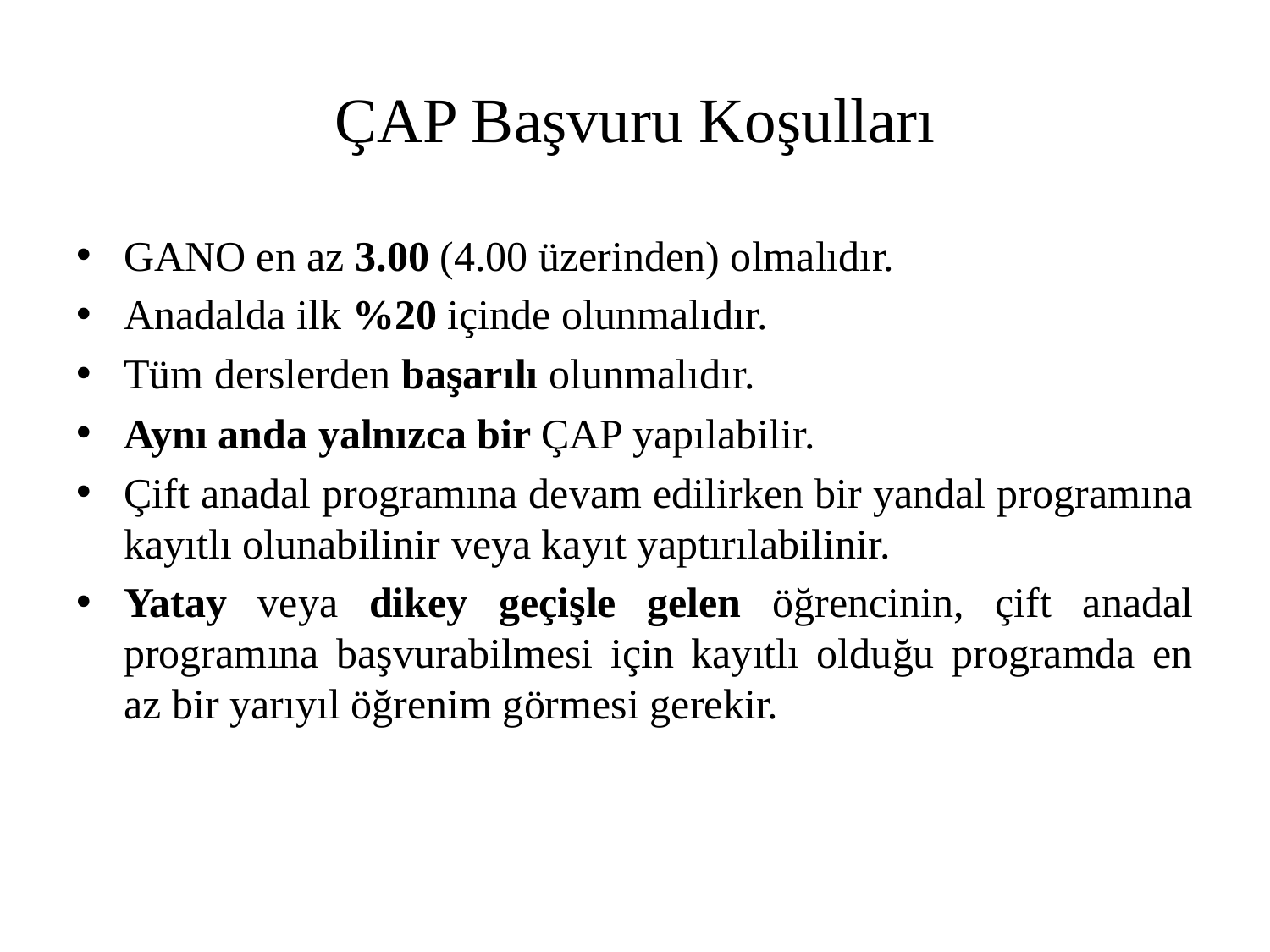

# ÇAP Başvuru Koşulları
GANO en az 3.00 (4.00 üzerinden) olmalıdır.
Anadalda ilk %20 içinde olunmalıdır.
Tüm derslerden başarılı olunmalıdır.
Aynı anda yalnızca bir ÇAP yapılabilir.
Çift anadal programına devam edilirken bir yandal programına kayıtlı olunabilinir veya kayıt yaptırılabilinir.
Yatay veya dikey geçişle gelen öğrencinin, çift anadal programına başvurabilmesi için kayıtlı olduğu programda en az bir yarıyıl öğrenim görmesi gerekir.